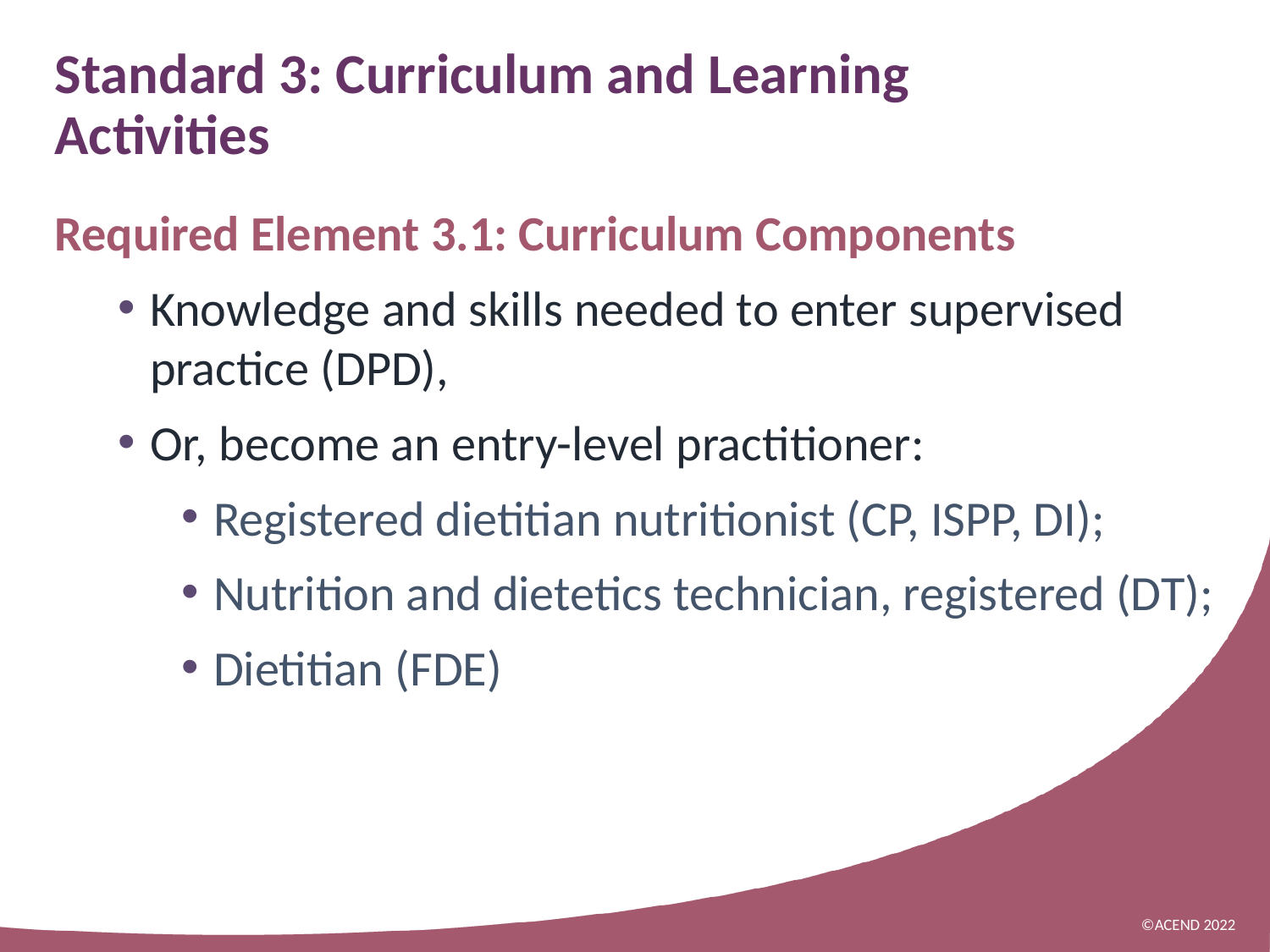

# Standard 3: Curriculum and Learning Activities
Required Element 3.1: Curriculum Components
Knowledge and skills needed to enter supervised practice (DPD),
Or, become an entry-level practitioner:
Registered dietitian nutritionist (CP, ISPP, DI);
Nutrition and dietetics technician, registered (DT);
Dietitian (FDE)

©ACEND 2022